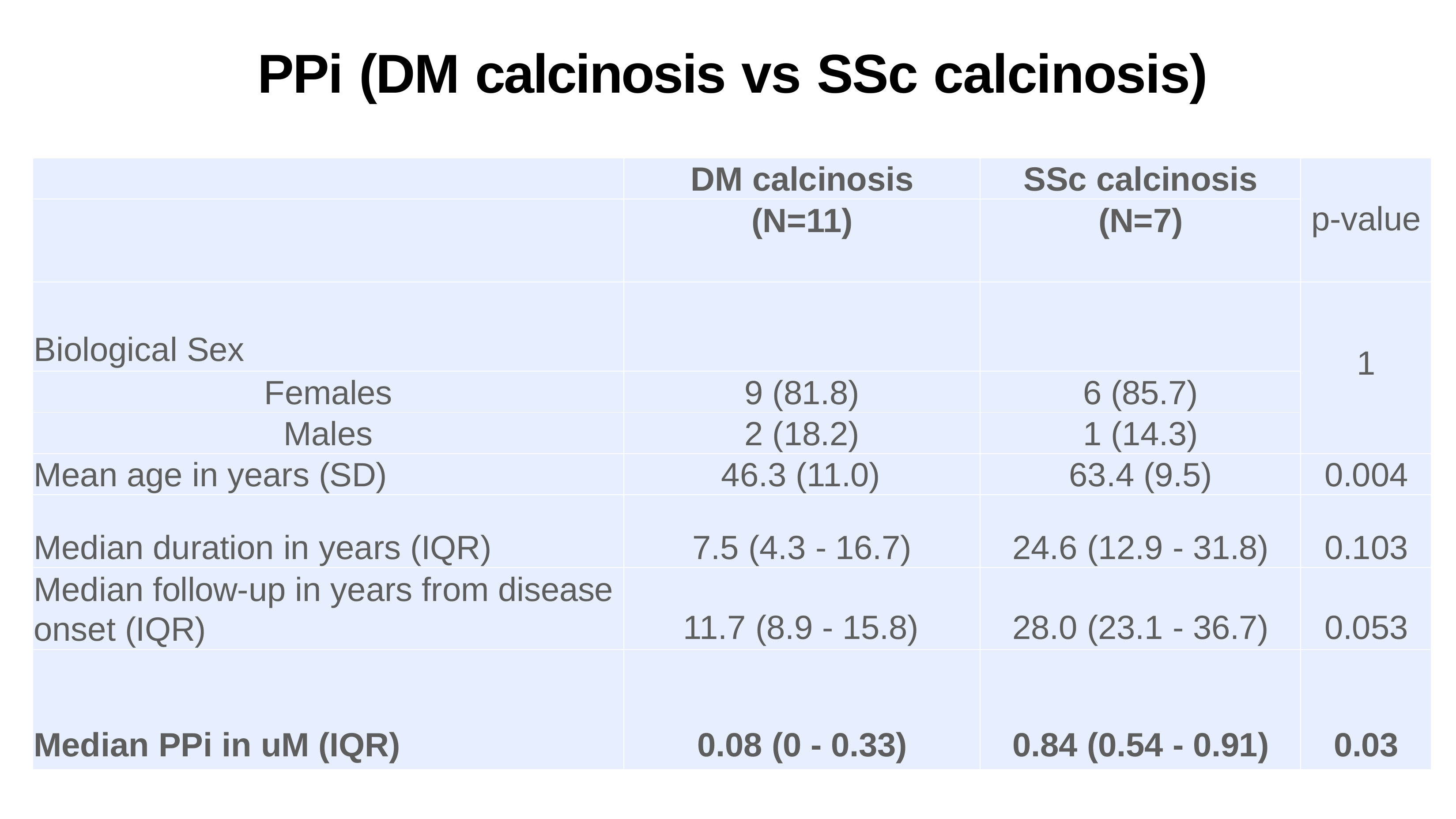

# PPi (DM calcinosis vs SSc calcinosis)
|  | DM calcinosis | SSc calcinosis | p-value |
| --- | --- | --- | --- |
|  | (N=11) | (N=7) |  |
| Biological Sex |  |  | 1 |
| Females | 9 (81.8) | 6 (85.7) |  |
| Males | 2 (18.2) | 1 (14.3) |  |
| Mean age in years (SD) | 46.3 (11.0) | 63.4 (9.5) | 0.004 |
| Median duration in years (IQR) | 7.5 (4.3 - 16.7) | 24.6 (12.9 - 31.8) | 0.103 |
| Median follow-up in years from disease onset (IQR) | 11.7 (8.9 - 15.8) | 28.0 (23.1 - 36.7) | 0.053 |
| Median PPi in uM (IQR) | 0.08 (0 - 0.33) | 0.84 (0.54 - 0.91) | 0.03 |